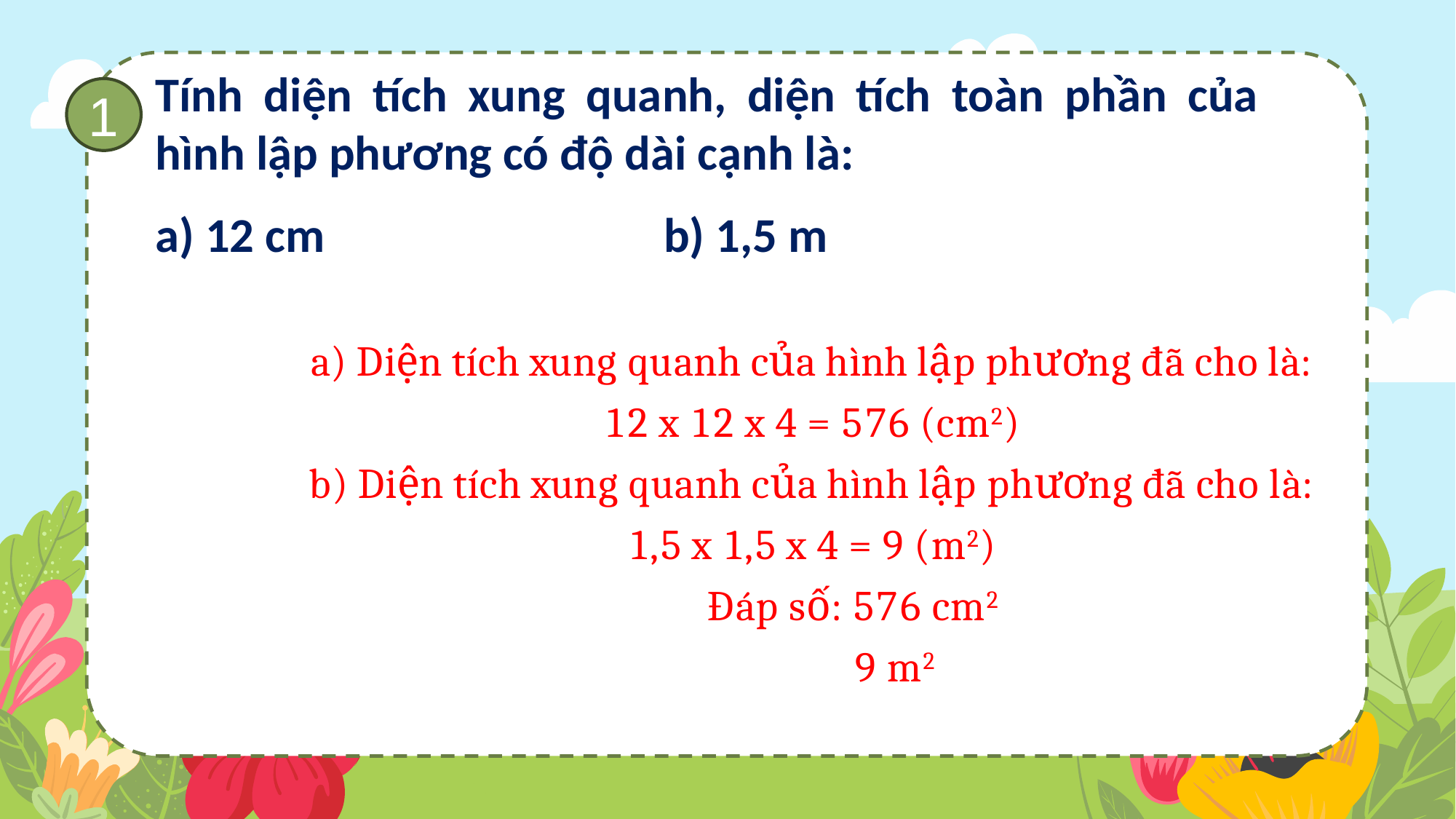

Tính diện tích xung quanh, diện tích toàn phần của hình lập phương có độ dài cạnh là:
a) 12 cm                               b) 1,5 m
1
a) Diện tích xung quanh của hình lập phương đã cho là:
12 x 12 x 4 = 576 (cm2)
b) Diện tích xung quanh của hình lập phương đã cho là:
1,5 x 1,5 x 4 = 9 (m2)
          Đáp số: 576 cm2
                  9 m2